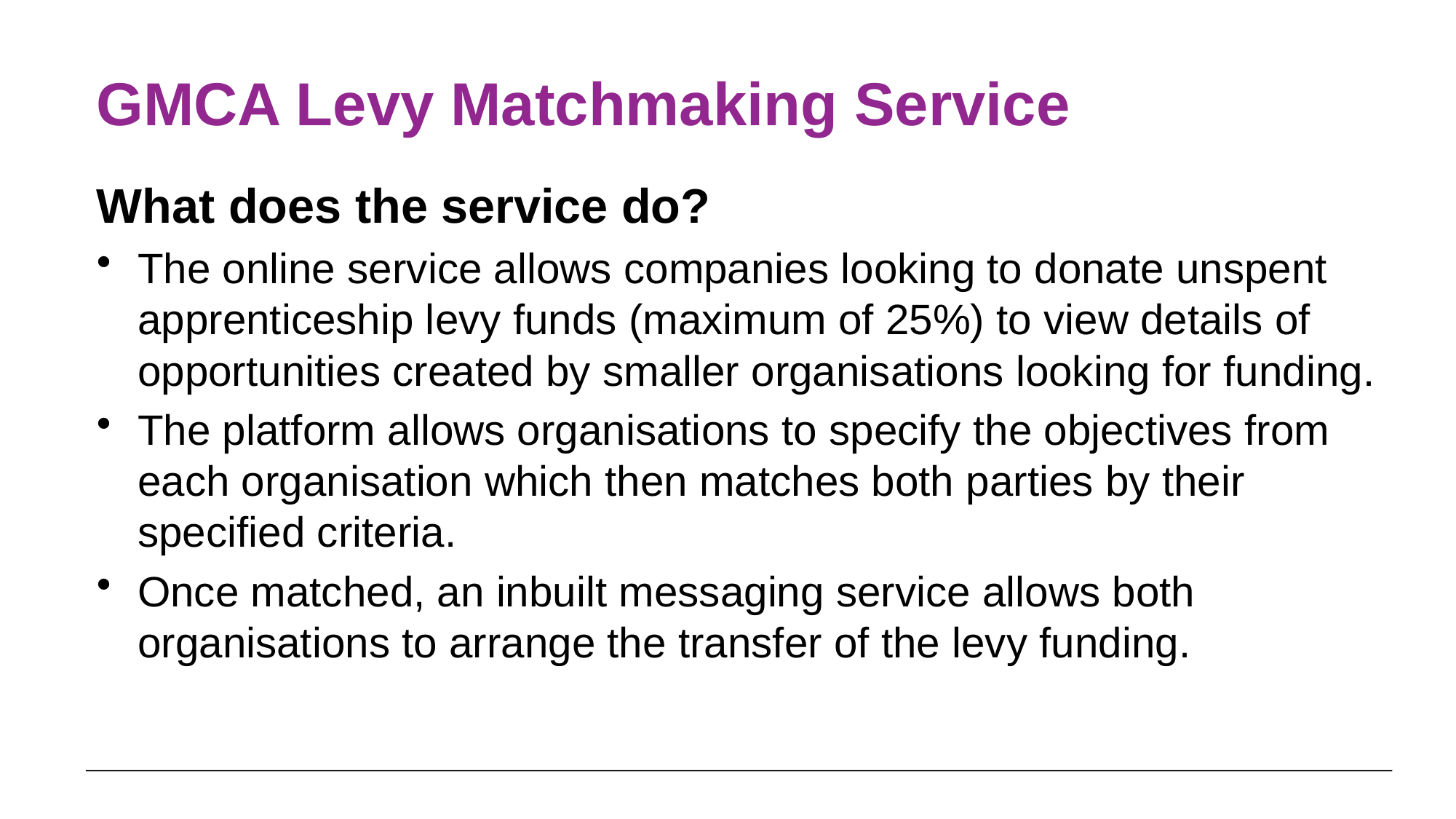

# GMCA Levy Matchmaking Service
What does the service do?
The online service allows companies looking to donate unspent apprenticeship levy funds (maximum of 25%) to view details of opportunities created by smaller organisations looking for funding.
The platform allows organisations to specify the objectives from each organisation which then matches both parties by their specified criteria.
Once matched, an inbuilt messaging service allows both organisations to arrange the transfer of the levy funding.